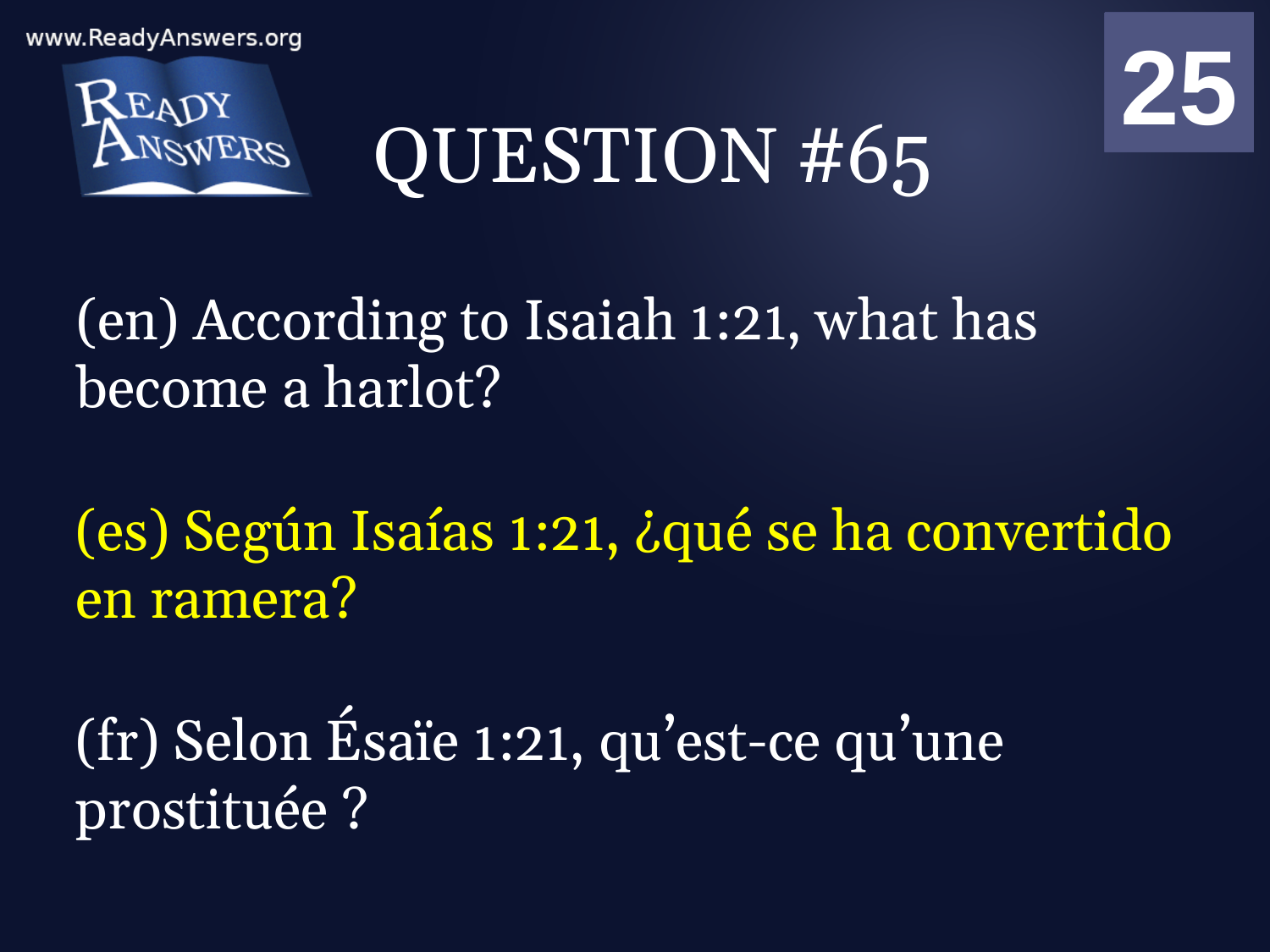

01
02
03
04
05
06
07
08
09
10
11
12
13
14
15
16
17
18
19
20
21
22
23
24
25
00
# QUESTION #65
(en) According to Isaiah 1:21, what has become a harlot?
(es) Según Isaías 1:21, ¿qué se ha convertido en ramera?
(fr) Selon Ésaïe 1:21, qu’est-ce qu’une prostituée ?